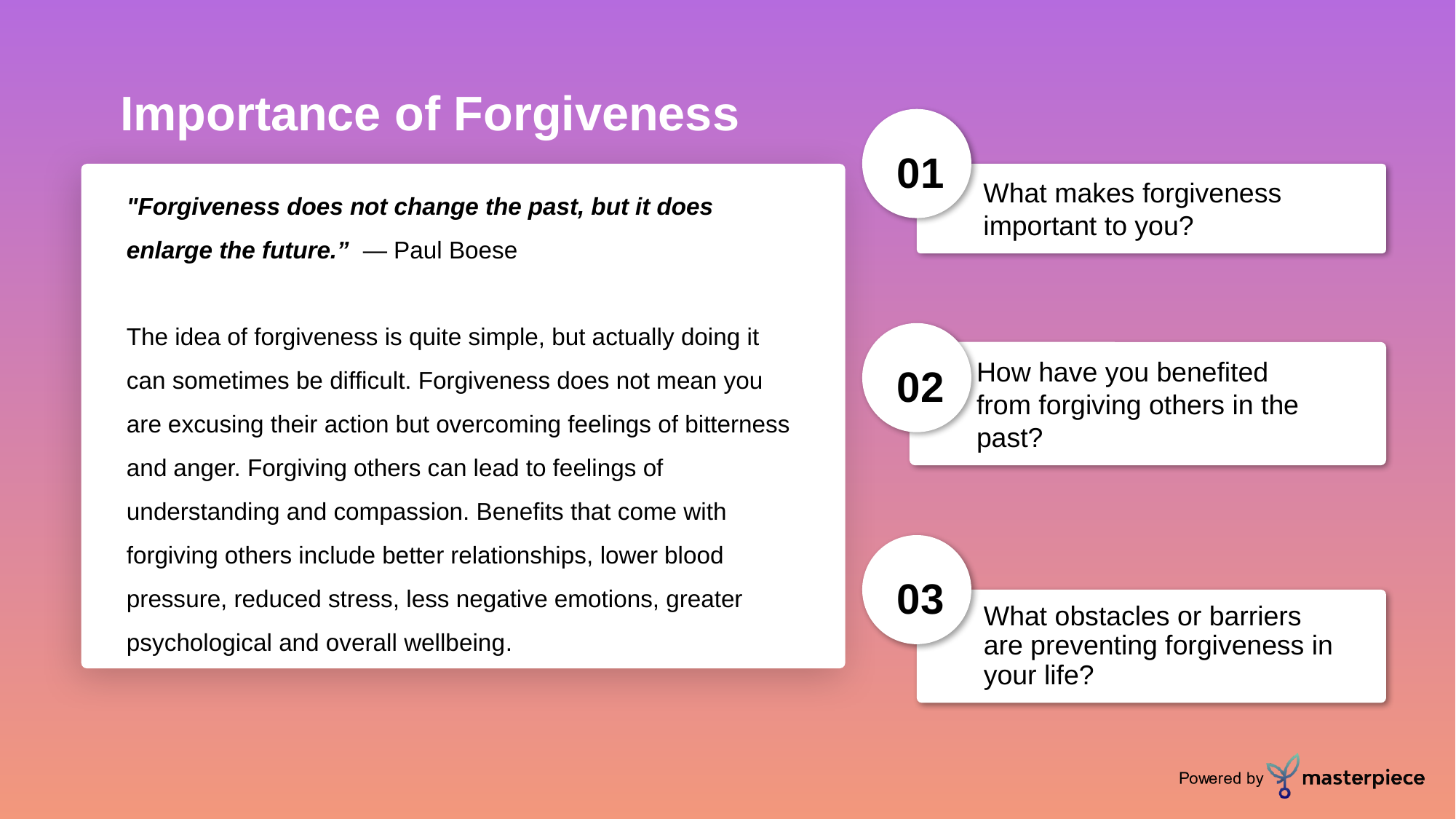

Importance of Forgiveness
01
"Forgiveness does not change the past, but it does enlarge the future.”  — Paul Boese

The idea of forgiveness is quite simple, but actually doing it can sometimes be difficult. Forgiveness does not mean you are excusing their action but overcoming feelings of bitterness and anger. Forgiving others can lead to feelings of understanding and compassion. Benefits that come with forgiving others include better relationships, lower blood pressure, reduced stress, less negative emotions, greater psychological and overall wellbeing.
What makes forgiveness important to you?
02
How have you benefited from forgiving others in the past?
03
What obstacles or barriers are preventing forgiveness in your life?